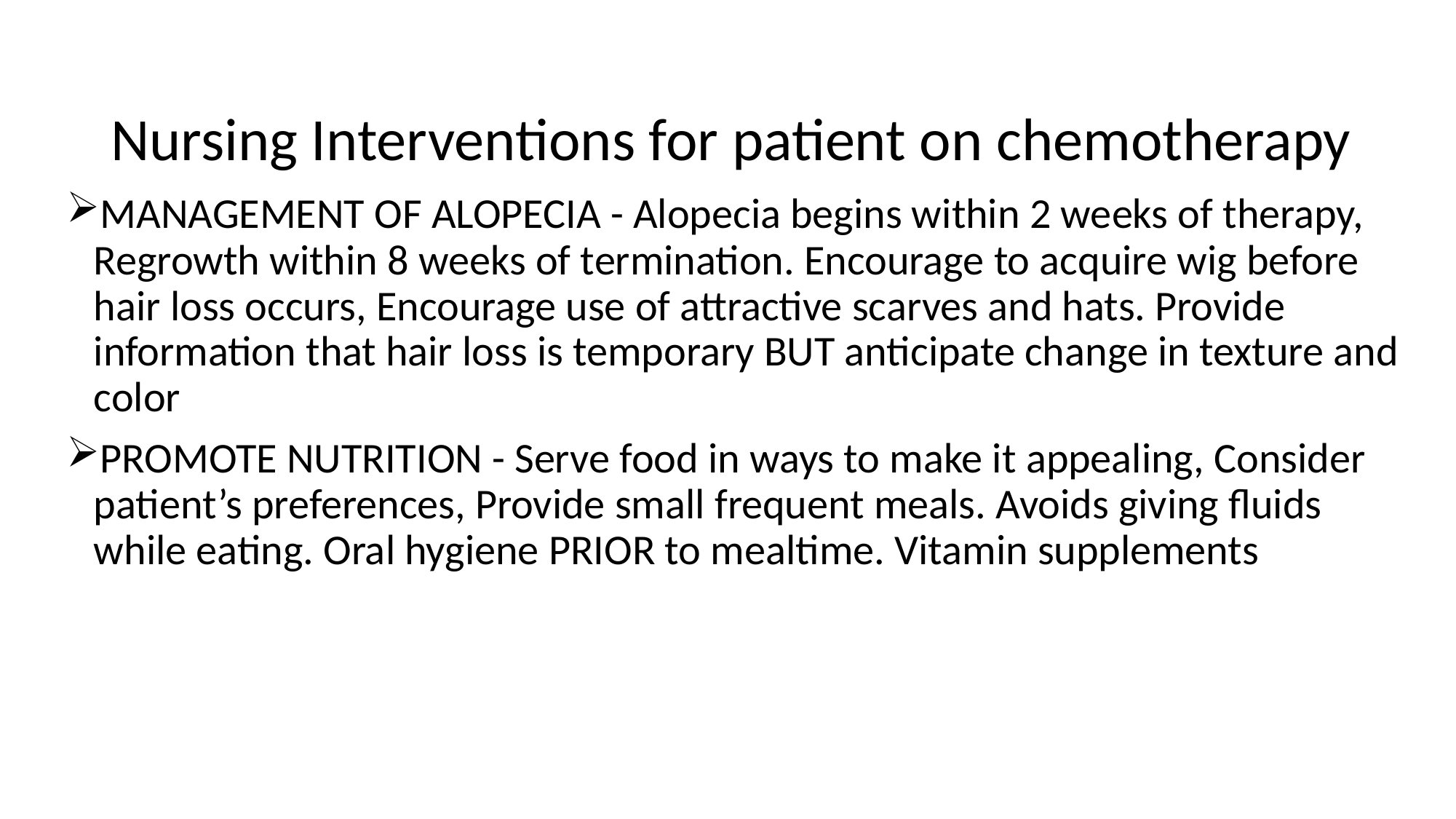

# Nursing Interventions for patient on chemotherapy
MANAGEMENT OF ALOPECIA - Alopecia begins within 2 weeks of therapy, Regrowth within 8 weeks of termination. Encourage to acquire wig before hair loss occurs, Encourage use of attractive scarves and hats. Provide information that hair loss is temporary BUT anticipate change in texture and color
PROMOTE NUTRITION - Serve food in ways to make it appealing, Consider patient’s preferences, Provide small frequent meals. Avoids giving fluids while eating. Oral hygiene PRIOR to mealtime. Vitamin supplements